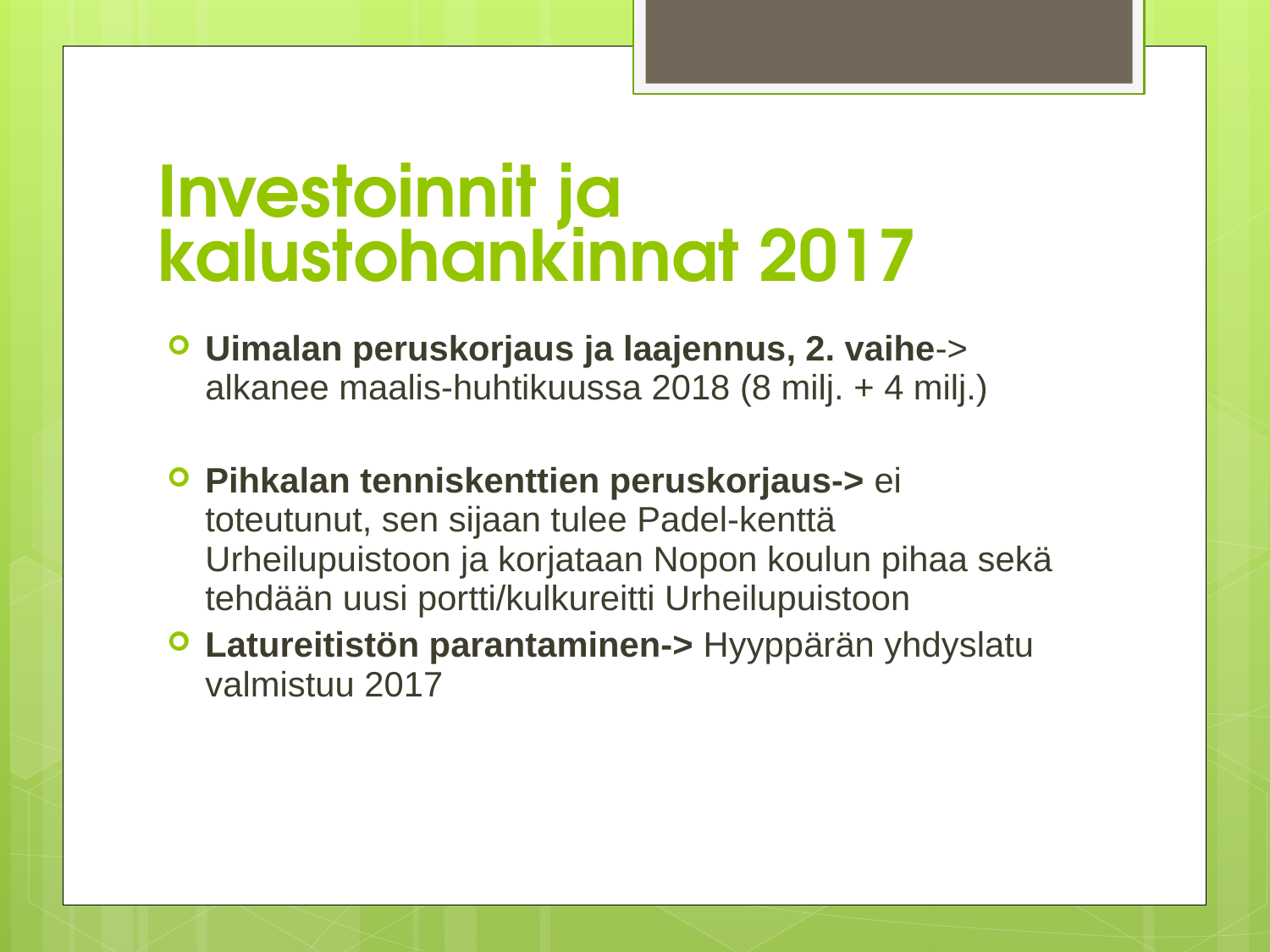

# Investoinnit ja kalustohankinnat 2017
Uimalan peruskorjaus ja laajennus, 2. vaihe-> alkanee maalis-huhtikuussa 2018 (8 milj. + 4 milj.)

Pihkalan tenniskenttien peruskorjaus-> ei toteutunut, sen sijaan tulee Padel-kenttä Urheilupuistoon ja korjataan Nopon koulun pihaa sekä tehdään uusi portti/kulkureitti Urheilupuistoon
Latureitistön parantaminen-> Hyyppärän yhdyslatu valmistuu 2017